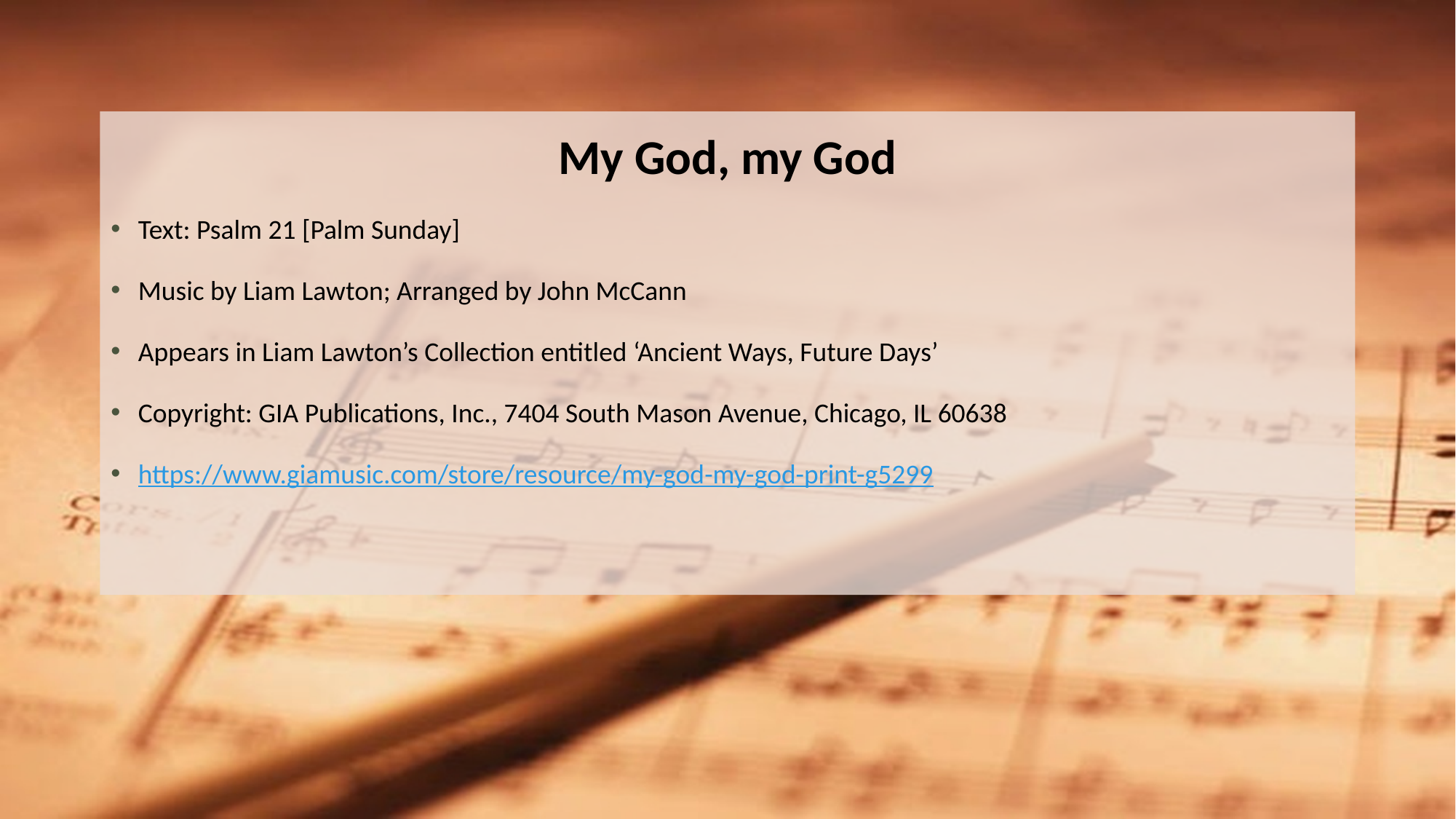

My God, my God
Text: Psalm 21 [Palm Sunday]
Music by Liam Lawton; Arranged by John McCann
Appears in Liam Lawton’s Collection entitled ‘Ancient Ways, Future Days’
Copyright: GIA Publications, Inc., 7404 South Mason Avenue, Chicago, IL 60638
https://www.giamusic.com/store/resource/my-god-my-god-print-g5299